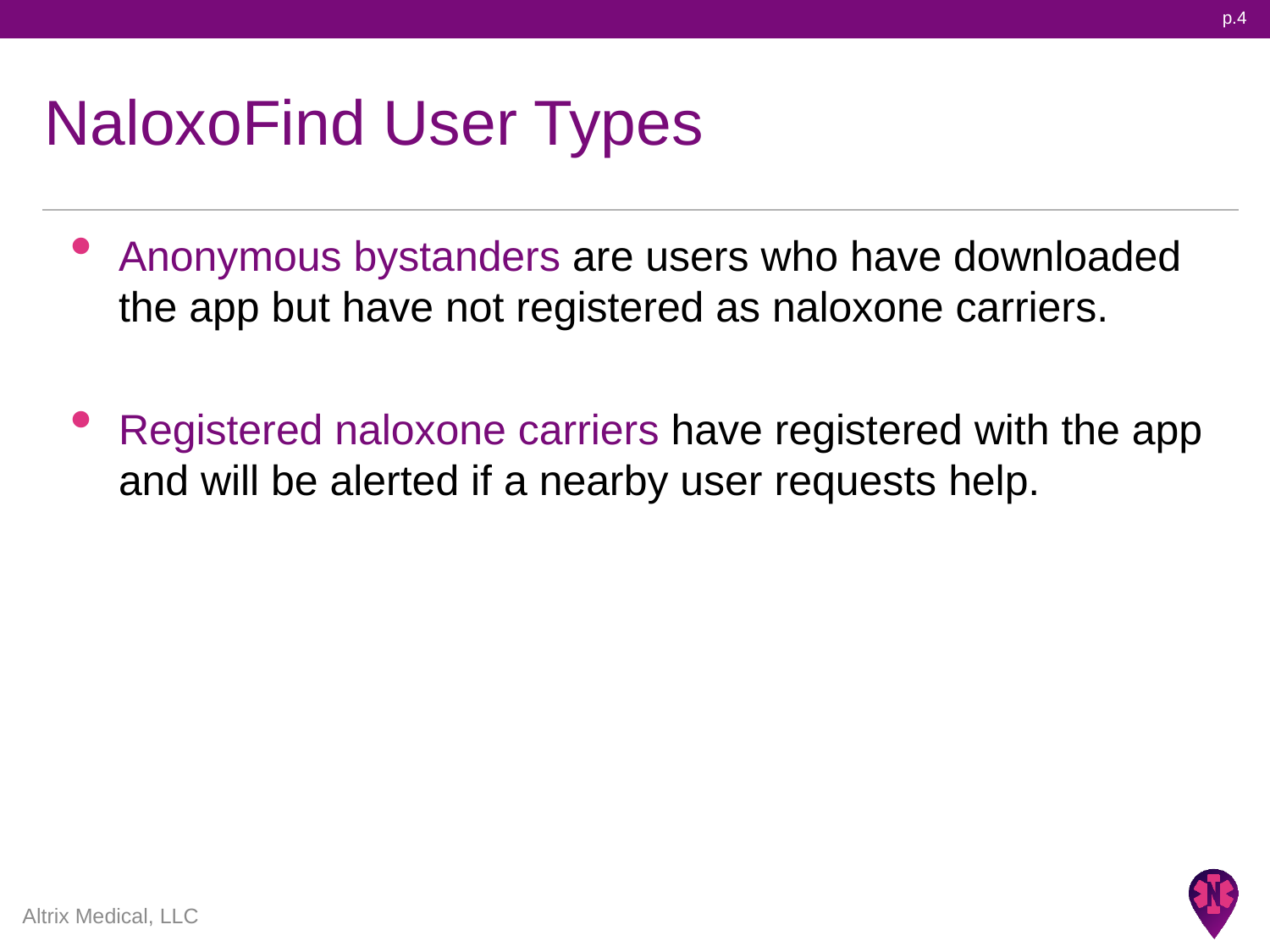

p.4
# NaloxoFind User Types
Anonymous bystanders are users who have downloaded the app but have not registered as naloxone carriers.
Registered naloxone carriers have registered with the app and will be alerted if a nearby user requests help.
Altrix Medical, LLC